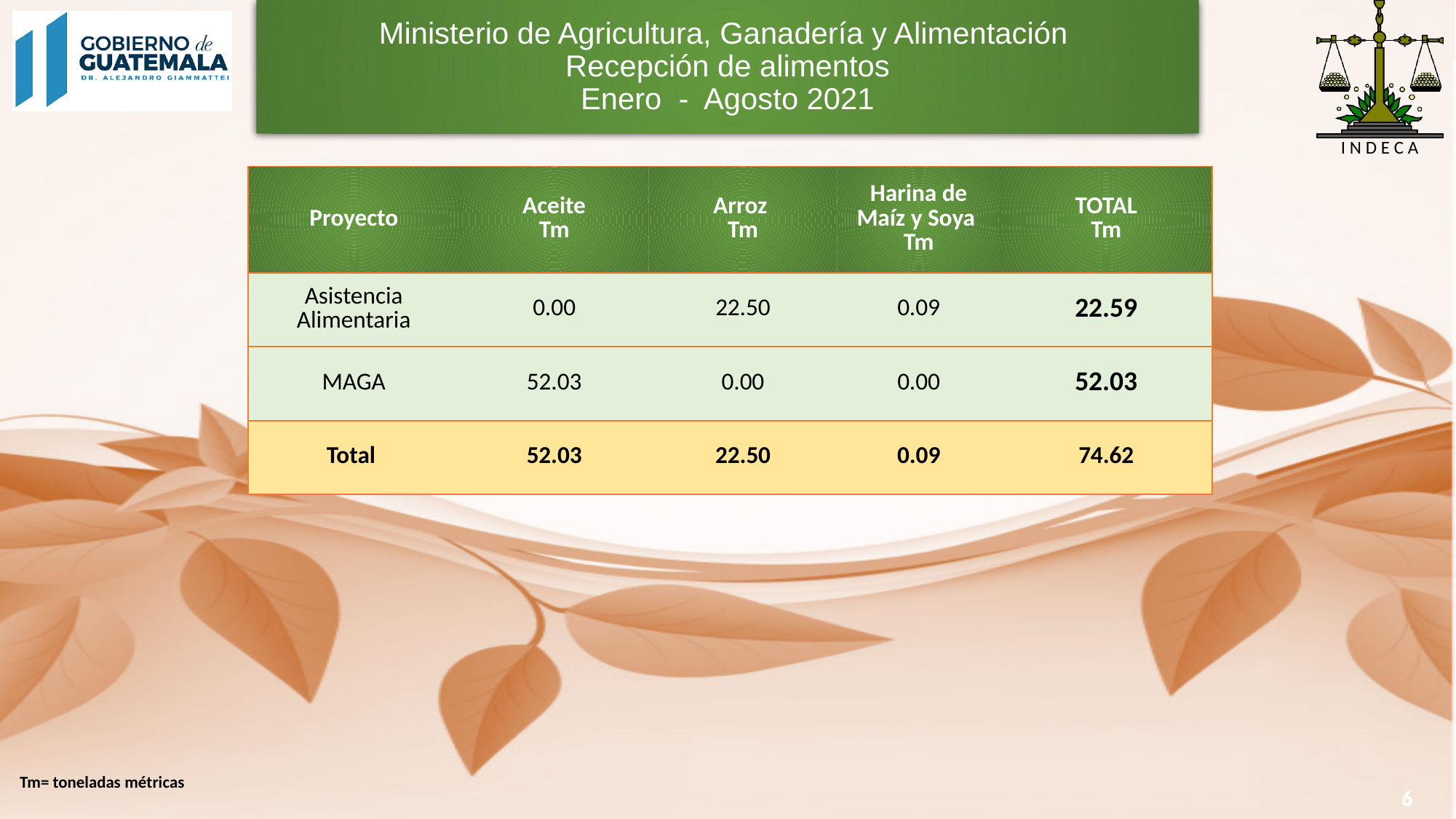

# Ministerio de Agricultura, Ganadería y Alimentación Recepción de alimentos Enero  -  Agosto 2021
| Proyecto | Aceite Tm | Arroz Tm | Harina de Maíz y Soya Tm | TOTAL Tm |
| --- | --- | --- | --- | --- |
| Asistencia Alimentaria | 0.00 | 22.50 | 0.09 | 22.59 |
| MAGA | 52.03 | 0.00 | 0.00 | 52.03 |
| Total | 52.03 | 22.50 | 0.09 | 74.62 |
Tm= toneladas métricas
6